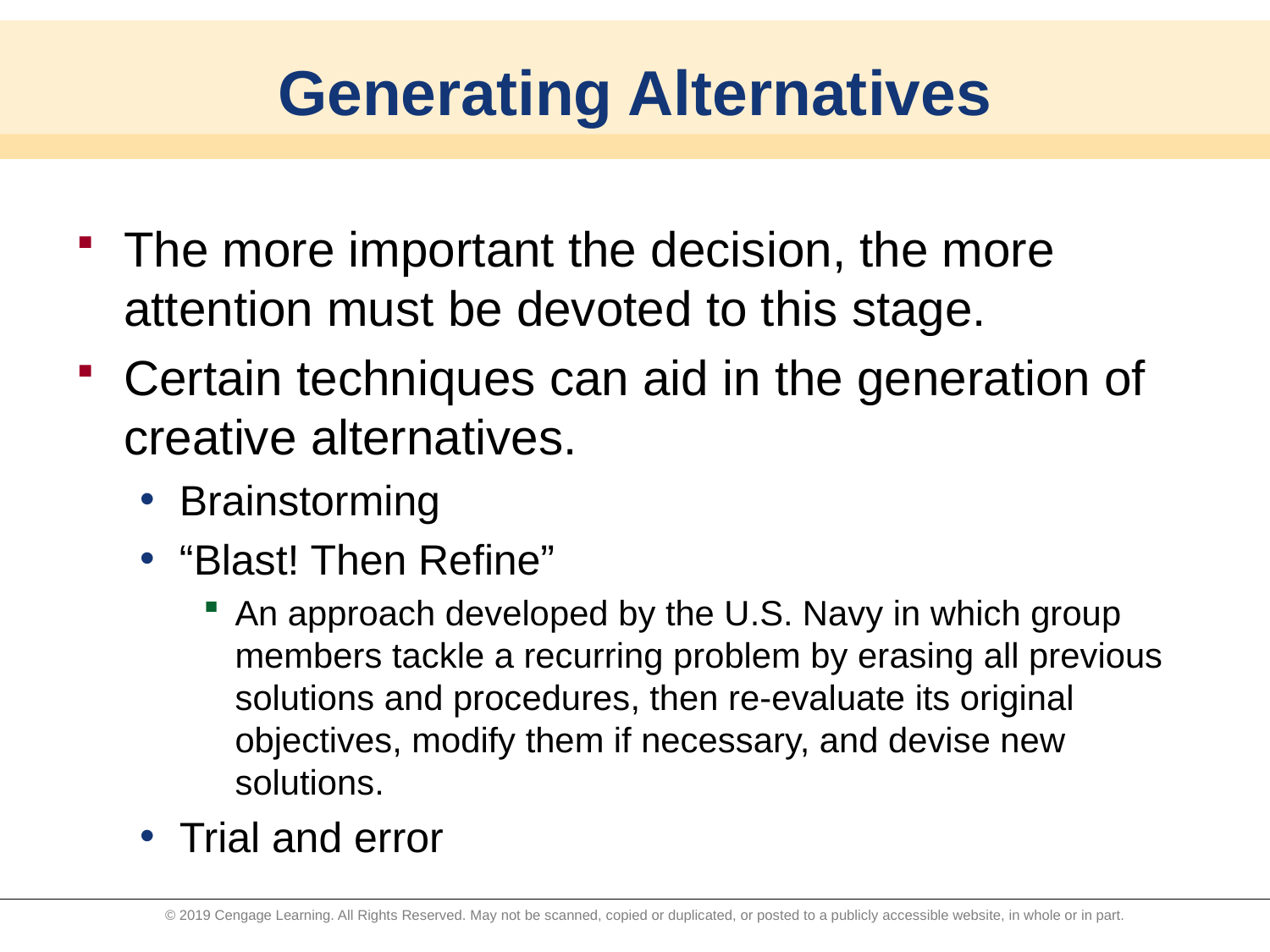

# Generating Alternatives
The more important the decision, the more attention must be devoted to this stage.
Certain techniques can aid in the generation of creative alternatives.
Brainstorming
“Blast! Then Refine”
An approach developed by the U.S. Navy in which group members tackle a recurring problem by erasing all previous solutions and procedures, then re-evaluate its original objectives, modify them if necessary, and devise new solutions.
Trial and error